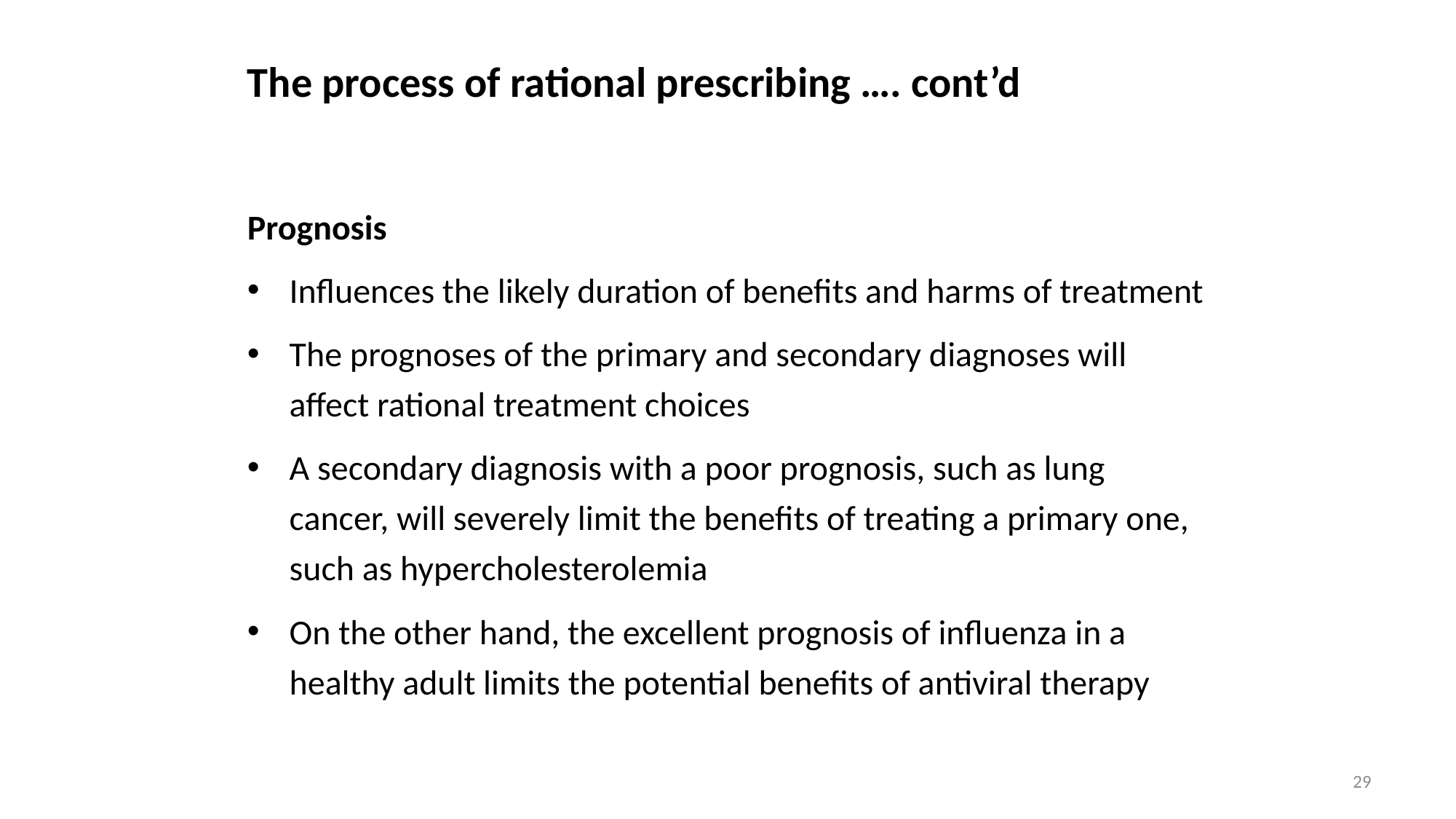

# The process of rational prescribing …. cont’d
Prognosis
Influences the likely duration of benefits and harms of treatment
The prognoses of the primary and secondary diagnoses will affect rational treatment choices
A secondary diagnosis with a poor prognosis, such as lung cancer, will severely limit the benefits of treating a primary one, such as hypercholesterolemia
On the other hand, the excellent prognosis of influenza in a healthy adult limits the potential benefits of antiviral therapy
29